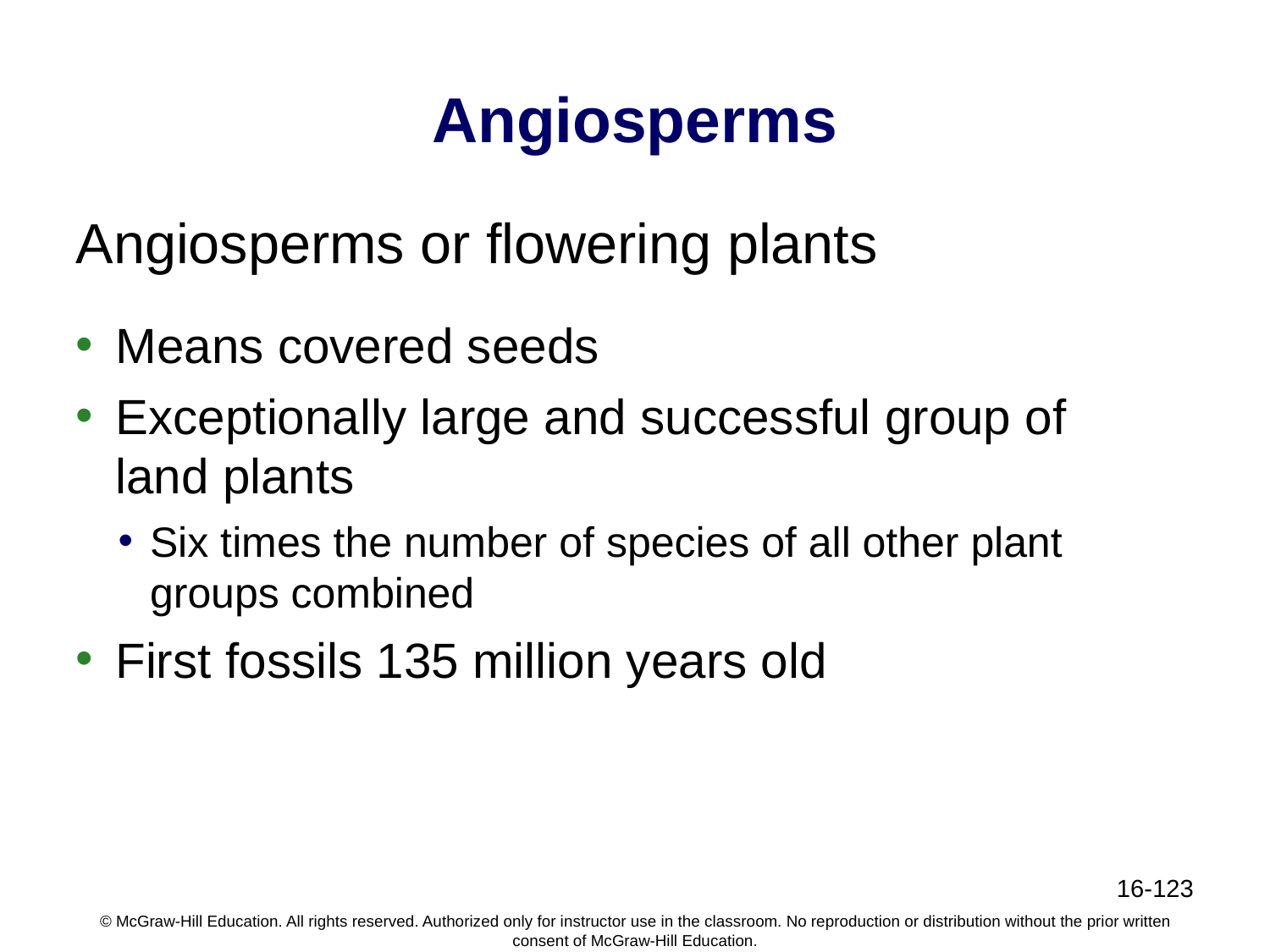

# Angiosperms
Angiosperms or flowering plants
Means covered seeds
Exceptionally large and successful group of land plants
Six times the number of species of all other plant groups combined
First fossils 135 million years old